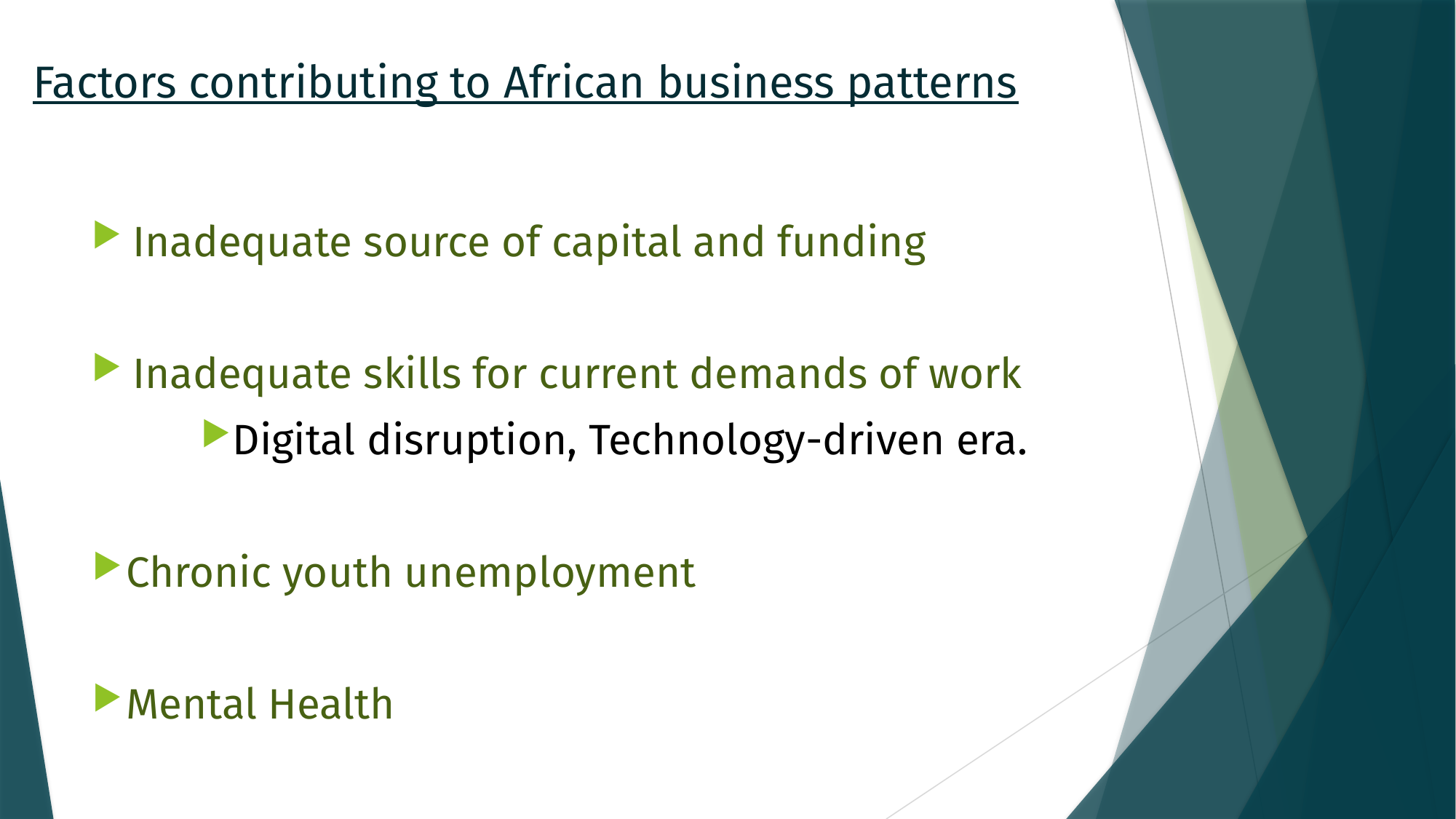

# Factors contributing to African business patterns
Inadequate source of capital and funding

Inadequate skills for current demands of work
Digital disruption, Technology-driven era.

Chronic youth unemployment

Mental Health